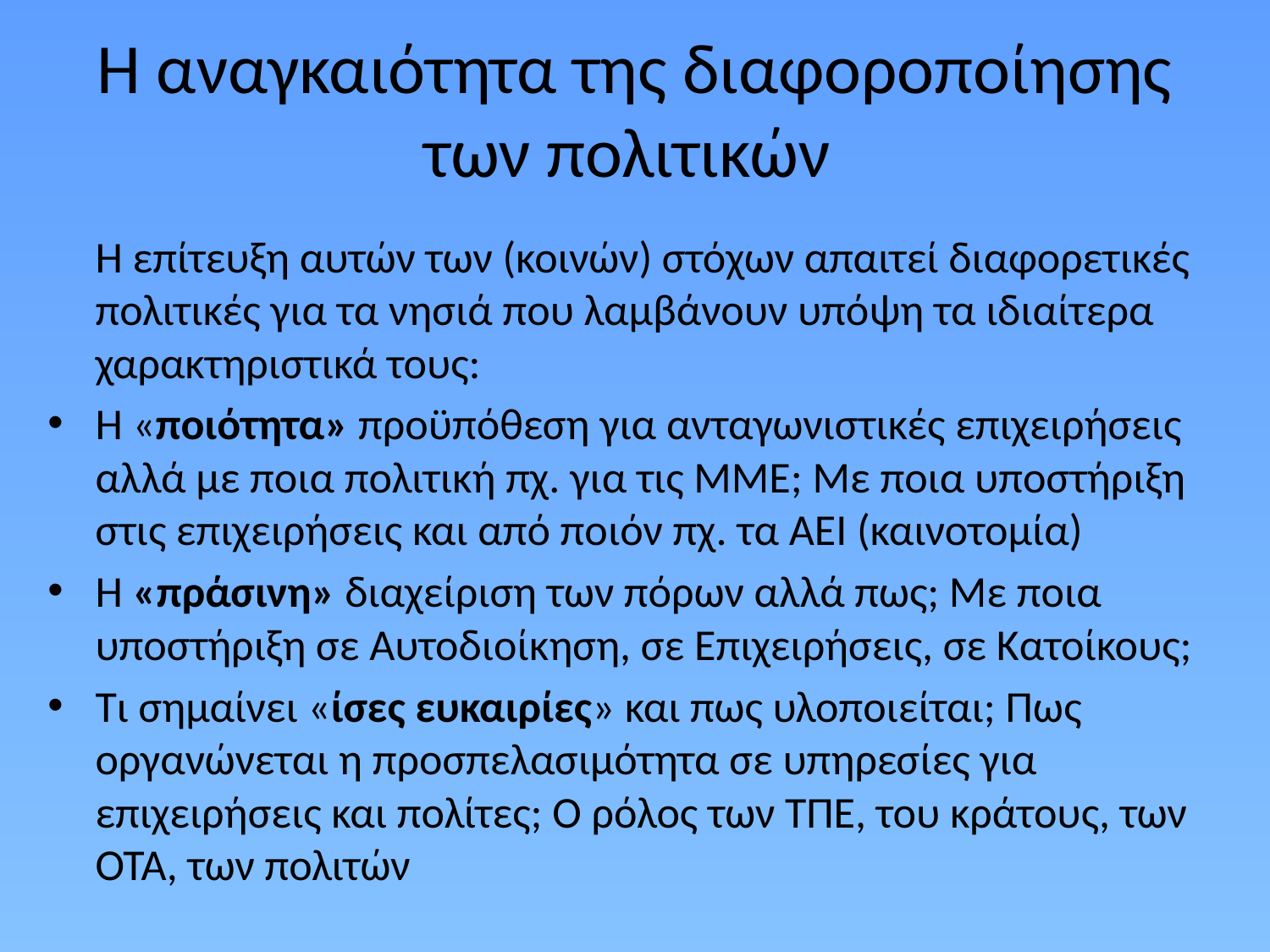

# Η αναγκαιότητα της διαφοροποίησης των πολιτικών
	Η επίτευξη αυτών των (κοινών) στόχων απαιτεί διαφορετικές πολιτικές για τα νησιά που λαμβάνουν υπόψη τα ιδιαίτερα χαρακτηριστικά τους:
Η «ποιότητα» προϋπόθεση για ανταγωνιστικές επιχειρήσεις αλλά με ποια πολιτική πχ. για τις ΜΜΕ; Με ποια υποστήριξη στις επιχειρήσεις και από ποιόν πχ. τα ΑΕΙ (καινοτομία)
Η «πράσινη» διαχείριση των πόρων αλλά πως; Με ποια υποστήριξη σε Αυτοδιοίκηση, σε Επιχειρήσεις, σε Κατοίκους;
Τι σημαίνει «ίσες ευκαιρίες» και πως υλοποιείται; Πως οργανώνεται η προσπελασιμότητα σε υπηρεσίες για επιχειρήσεις και πολίτες; Ο ρόλος των ΤΠΕ, του κράτους, των ΟΤΑ, των πολιτών